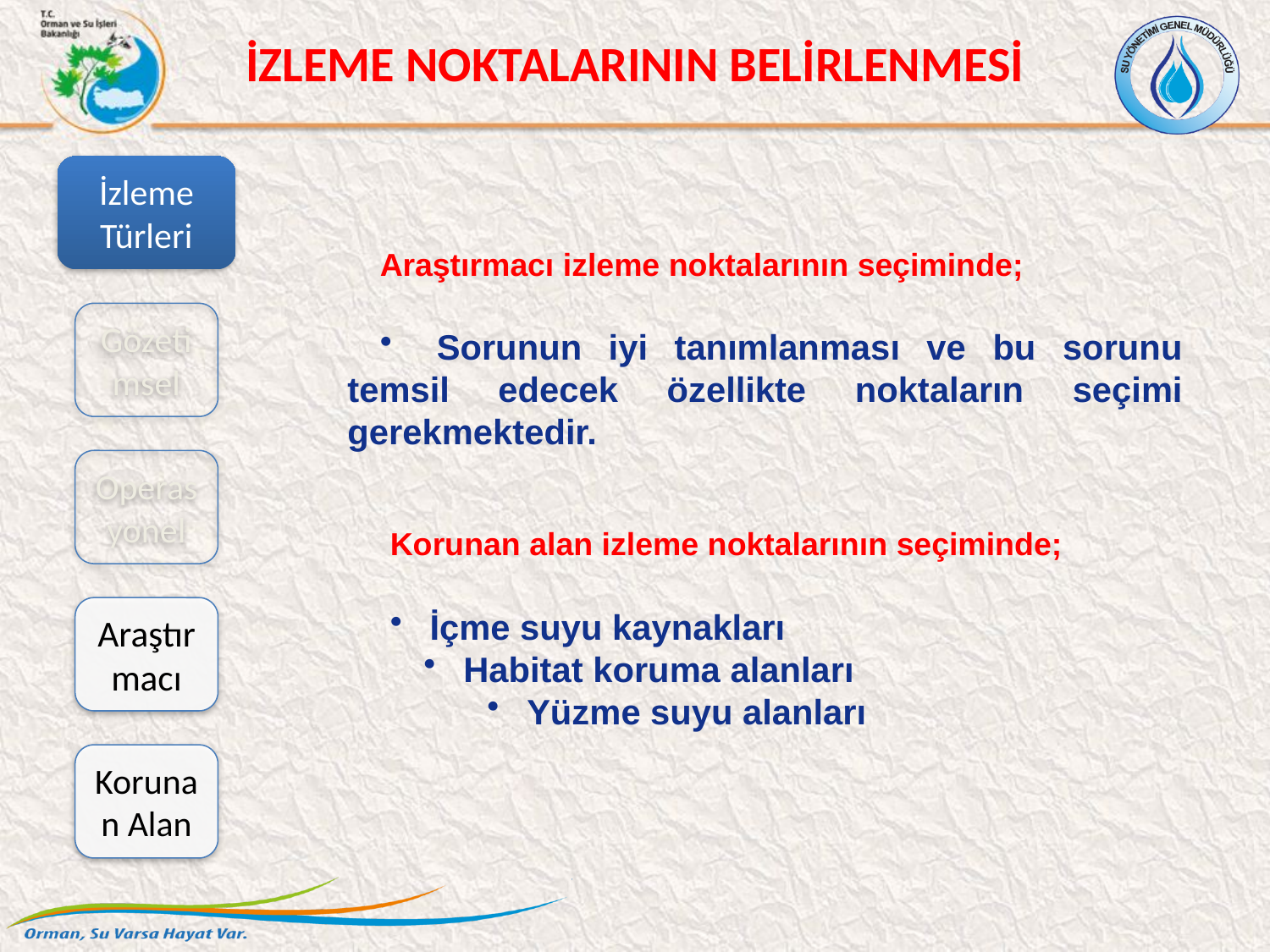

İZLEME NOKTALARININ BELİRLENMESİ
İzleme Türleri
Gözetimsel
Operasyonel
Araştırmacı
Korunan Alan
Araştırmacı izleme noktalarının seçiminde;

 Sorunun iyi tanımlanması ve bu sorunu temsil edecek özellikte noktaların seçimi gerekmektedir.
Korunan alan izleme noktalarının seçiminde;

 İçme suyu kaynakları
 Habitat koruma alanları
 Yüzme suyu alanları